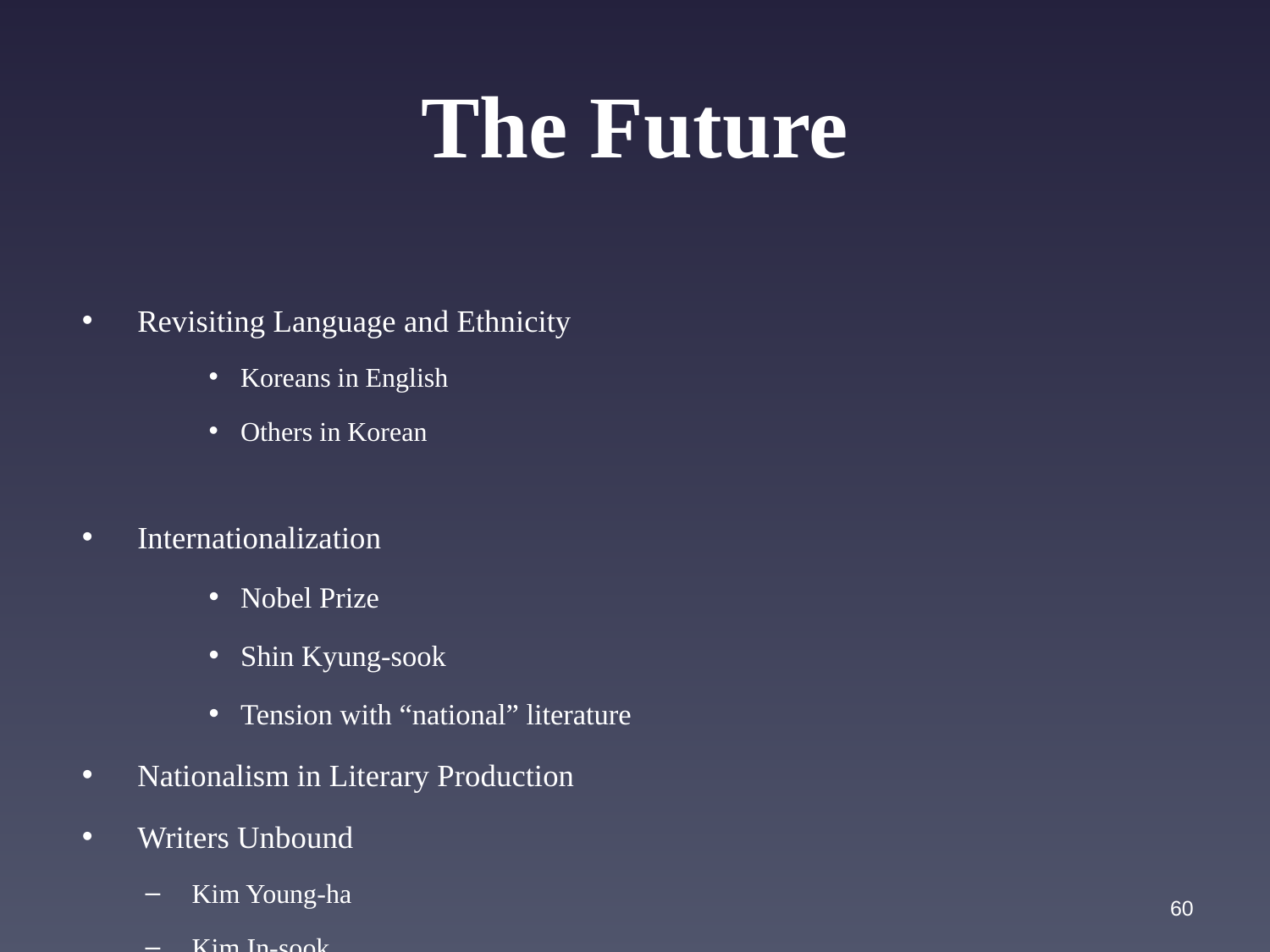

# The Future
 Revisiting Language and Ethnicity
Koreans in English
Others in Korean

 Internationalization
Nobel Prize
Shin Kyung-sook
Tension with “national” literature
 Nationalism in Literary Production
 Writers Unbound
 Kim Young-ha
 Kim In-sook
 Park Sang-ryoong

60